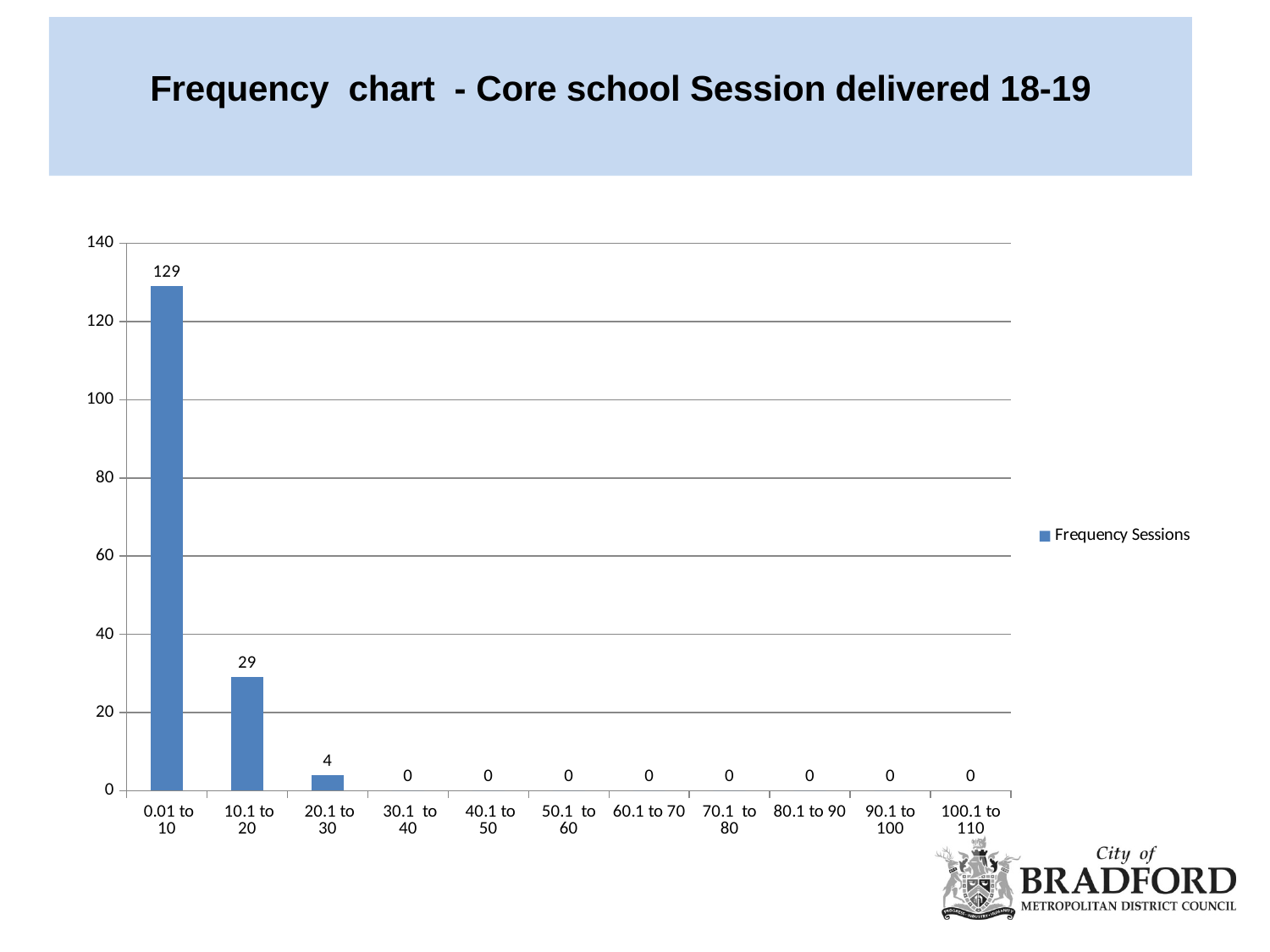

# Frequency  chart  - Core school Session delivered 18-19

### Chart

| Category | Frequency Sessions |
|---|---|
|  0.01 to 10 | 129.0 |
|  10.1 to 20 | 29.0 |
|  20.1 to 30 | 4.0 |
|  30.1  to 40 | 0.0 |
|  40.1 to 50 | 0.0 |
| 50.1  to 60 | 0.0 |
| 60.1 to 70 | 0.0 |
| 70.1  to 80 | 0.0 |
| 80.1 to 90 | 0.0 |
| 90.1 to 100 | 0.0 |
| 100.1 to 110 | 0.0 |